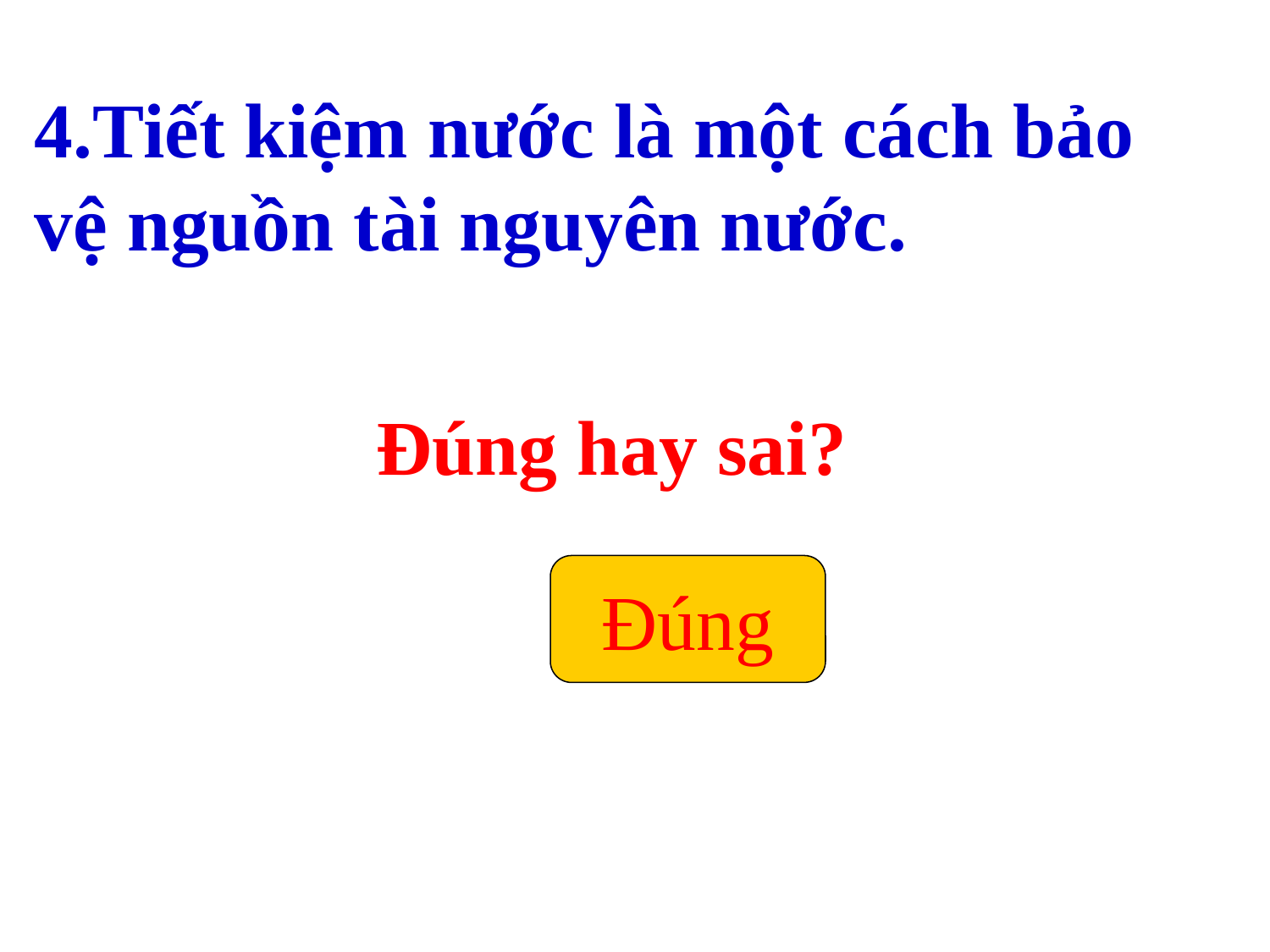

4.Tiết kiệm nước là một cách bảo vệ nguồn tài nguyên nước.
Đúng hay sai?
Đúng